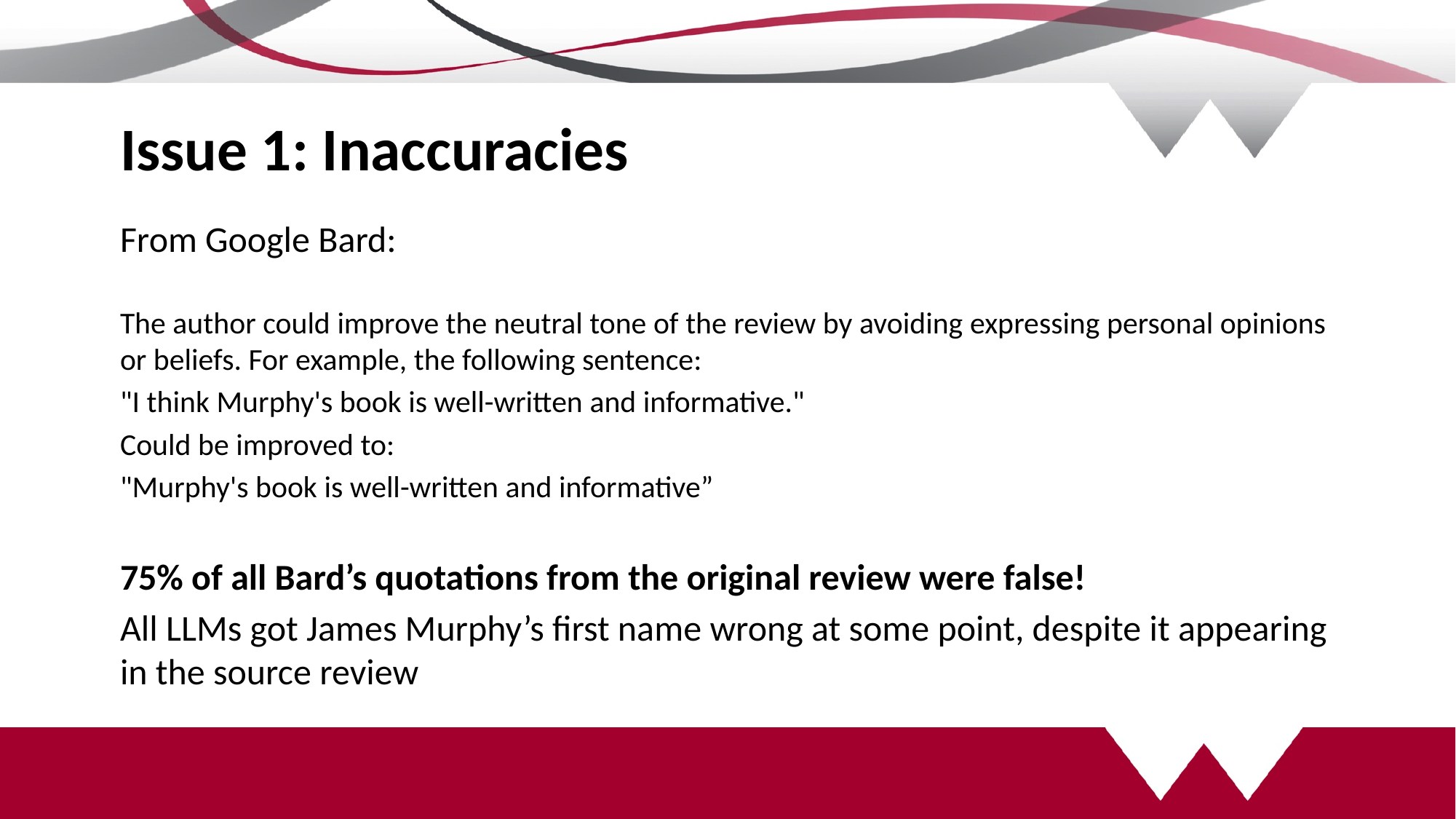

# Issue 1: Inaccuracies
From Google Bard:

The author could improve the neutral tone of the review by avoiding expressing personal opinions or beliefs. For example, the following sentence:
"I think Murphy's book is well-written and informative."
Could be improved to:
"Murphy's book is well-written and informative”

75% of all Bard’s quotations from the original review were false!
All LLMs got James Murphy’s first name wrong at some point, despite it appearing in the source review